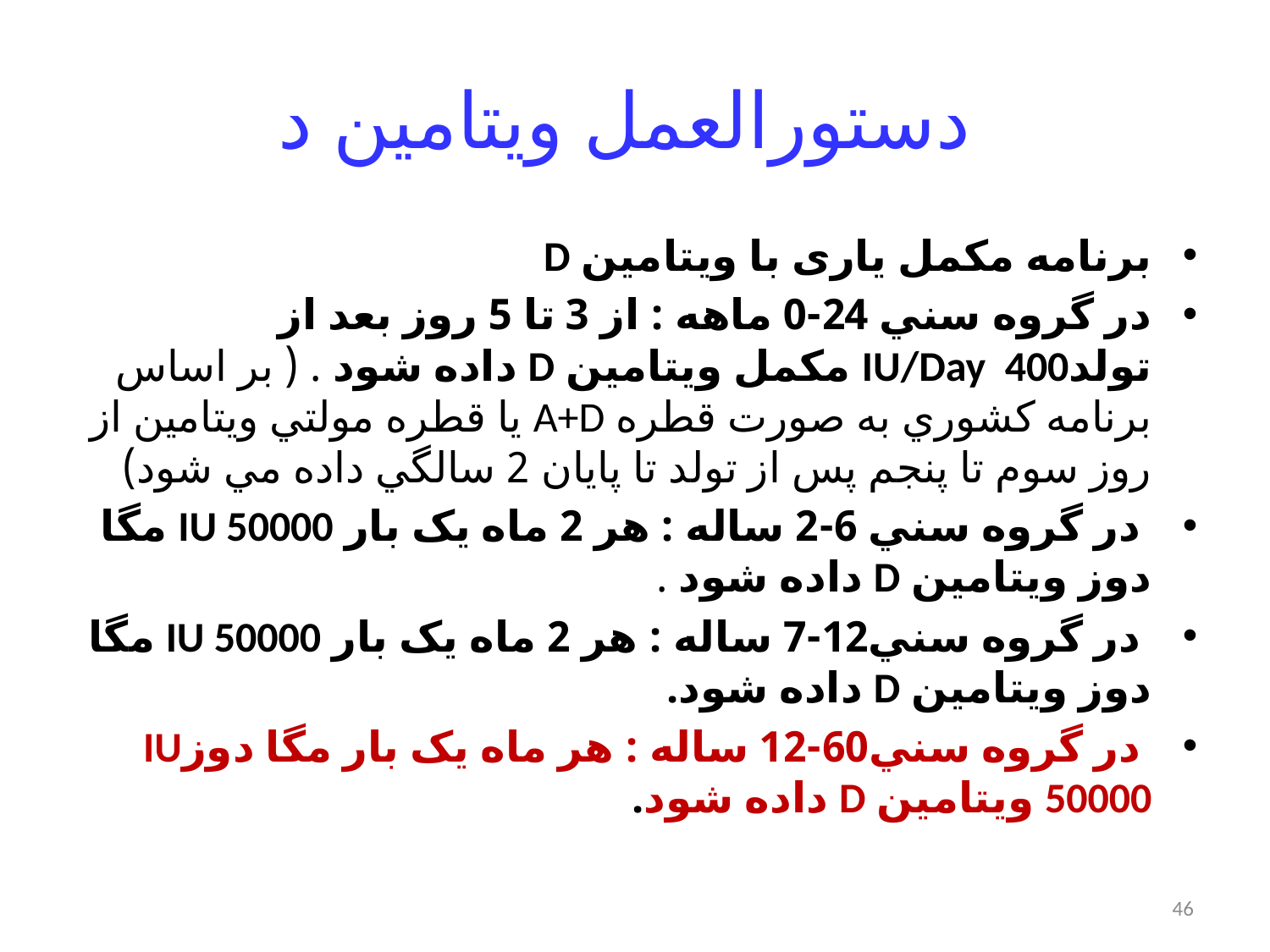

# دستورالعمل ویتامین د
برنامه مکمل یاری با ویتامین D
در گروه سني 24-0 ماهه : از 3 تا 5 روز بعد از تولدIU/Day  400 مكمل ويتامين D داده شود . ( بر اساس برنامه كشوري به صورت قطره A+D يا قطره مولتي ويتامين از روز سوم تا پنجم پس از تولد تا پايان 2 سالگي داده مي شود)
 در گروه سني 6-2 ساله : هر 2 ماه یک بار IU 50000 مگا دوز ويتامين D داده شود .
 در گروه سني12-7 ساله : هر 2 ماه یک بار IU 50000 مگا دوز ويتامين D داده شود.
 در گروه سني60-12 ساله : هر ماه یک بار مگا دوزIU 50000 ويتامين D داده شود.

46